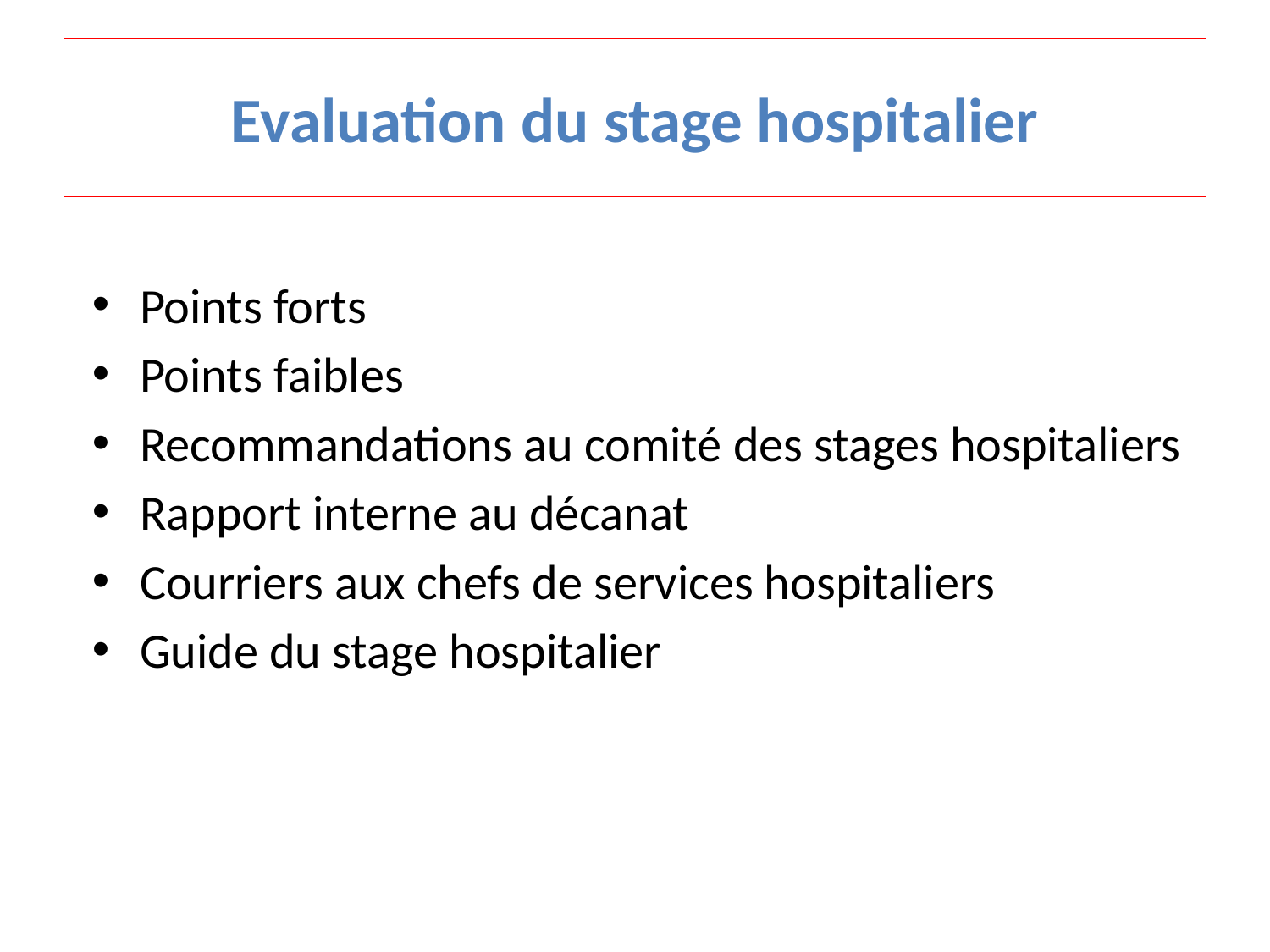

# Evaluation du stage hospitalier
Points forts
Points faibles
Recommandations au comité des stages hospitaliers
Rapport interne au décanat
Courriers aux chefs de services hospitaliers
Guide du stage hospitalier